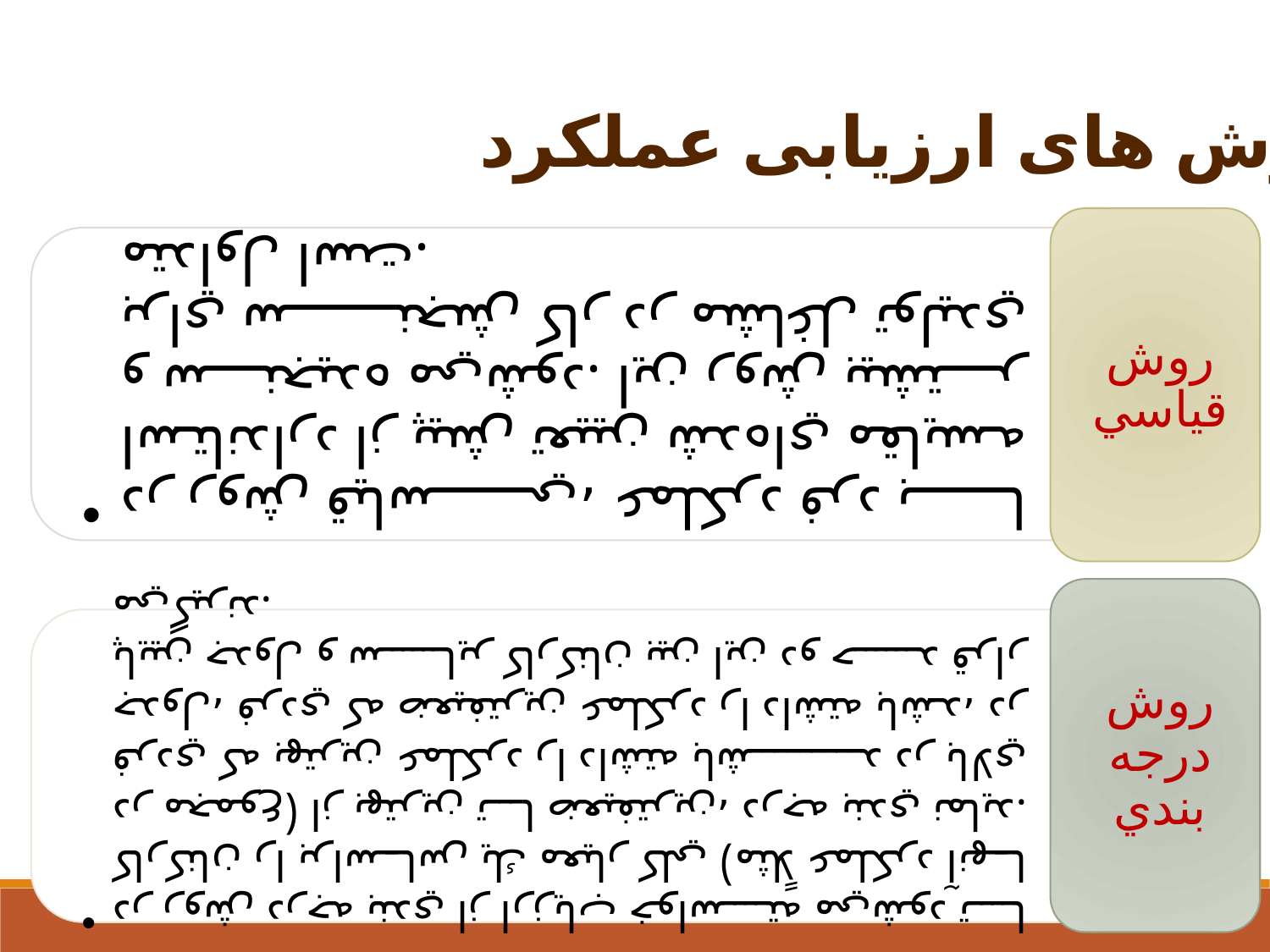

روش های ارزیابی عملکرد
در روش‌ قياسي‌، عملكرد فرد با استاندارد از پيش‌ تعيين‌ شده‌اي‌ مقايسه‌ و سنجيده‌ مي‌شود. اين‌ روش‌ بيشتر براي‌ سنجش‌ كار در مشاغل‌ توليدي‌ متداول‌ است‌.
روش‌ قياسي‌
در روش‌ درجه‌ بندي‌ از ارزياب‌ خواسته‌ مي‌شود تا كاركنان‌ را براساس‌ يك‌ معيار كلي‌ (مثلاً عملكرد آنها در مجموع‌) از بهترين‌ تا ضعيفترين‌، درجه‌ بندي‌ نمايد. فردي‌ كه‌ بهترين‌ عملكرد را داشته‌ باشد در بالاي‌ جدول‌، فردي‌ كه‌ ضعيفترين‌ عملكرد را داشته‌ باشد، در پايين‌ جدول‌ و ساير كاركنان‌ بين‌ اين‌ دو حد قرار مي‌گيرند.
روش‌ درجه‌ بندي‌